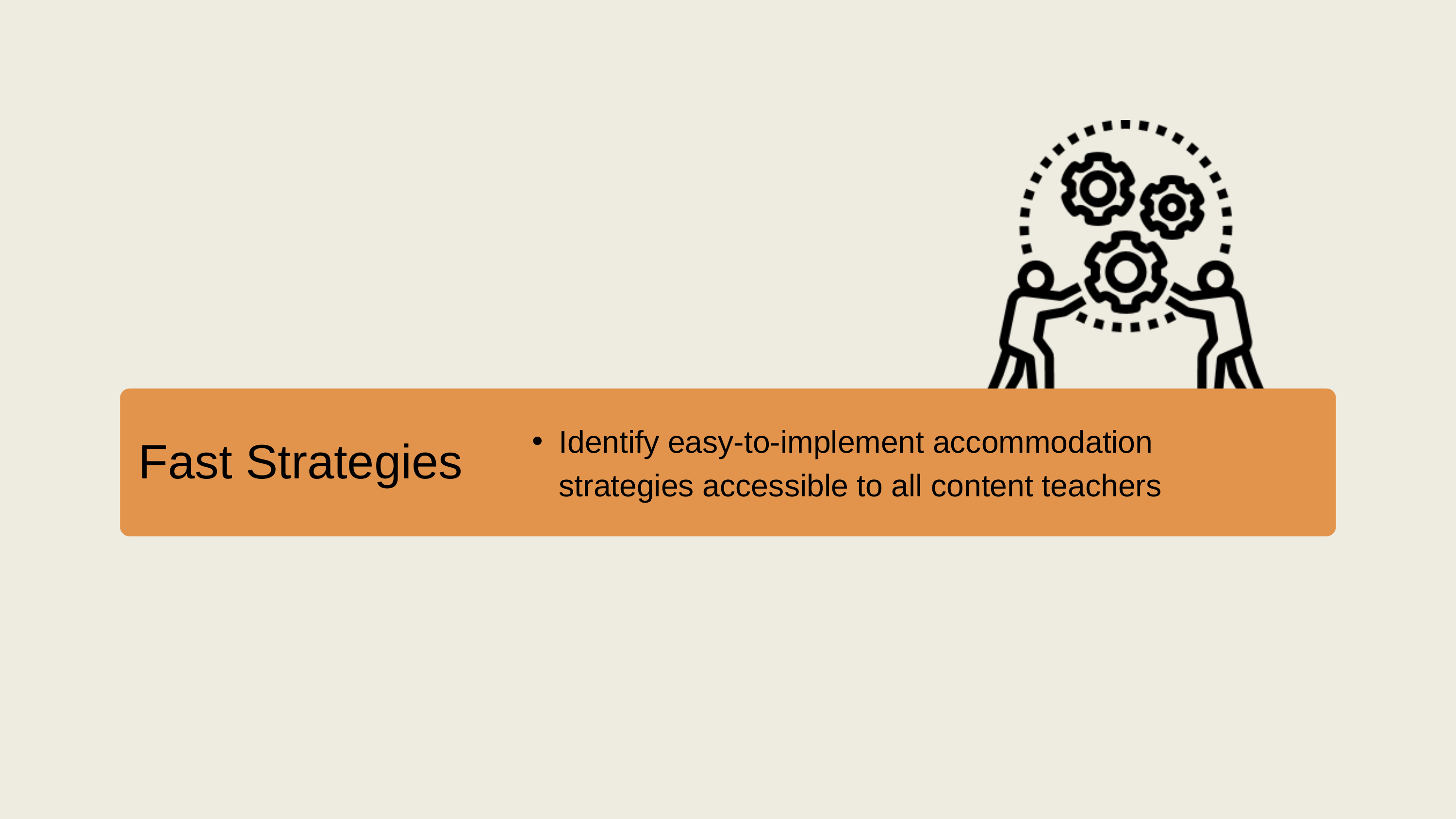

Identify easy-to-implement accommodation strategies accessible to all content teachers
Fast Strategies